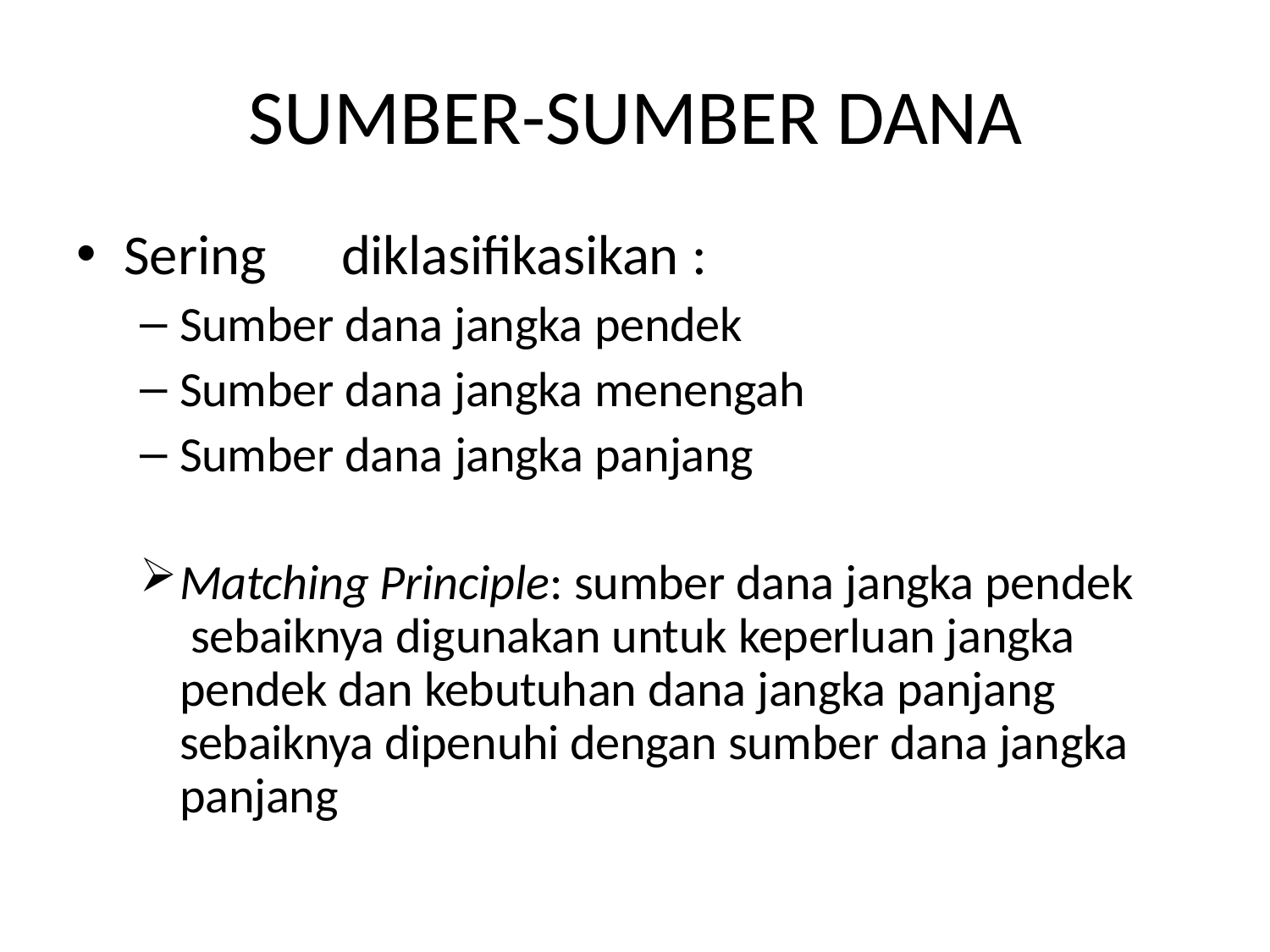

# SUMBER-SUMBER DANA
Sering	diklasifikasikan :
Sumber dana jangka pendek
Sumber dana jangka menengah
Sumber dana jangka panjang

Matching Principle: sumber dana jangka pendek  sebaiknya digunakan untuk keperluan jangka  pendek dan kebutuhan dana jangka panjang  sebaiknya dipenuhi dengan sumber dana jangka  panjang